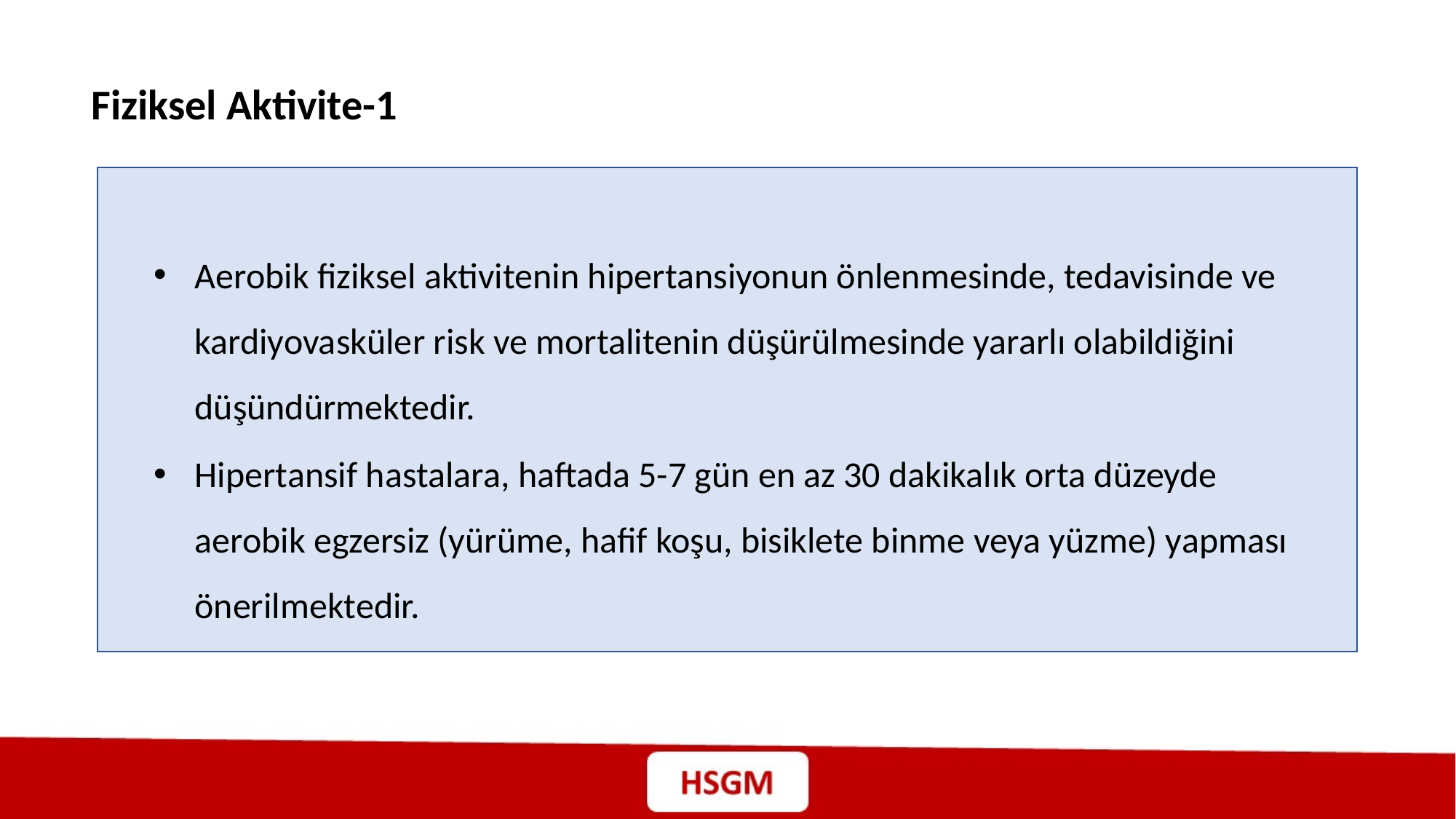

Fiziksel Aktivite-1

Aerobik fiziksel aktivitenin hipertansiyonun önlenmesinde, tedavisinde ve kardiyovasküler risk ve mortalitenin düşürülmesinde yararlı olabildiğini düşündürmektedir.

Hipertansif hastalara, haftada 5-7 gün en az 30 dakikalık orta düzeyde aerobik egzersiz (yürüme, hafif koşu, bisiklete binme veya yüzme) yapması önerilmektedir.